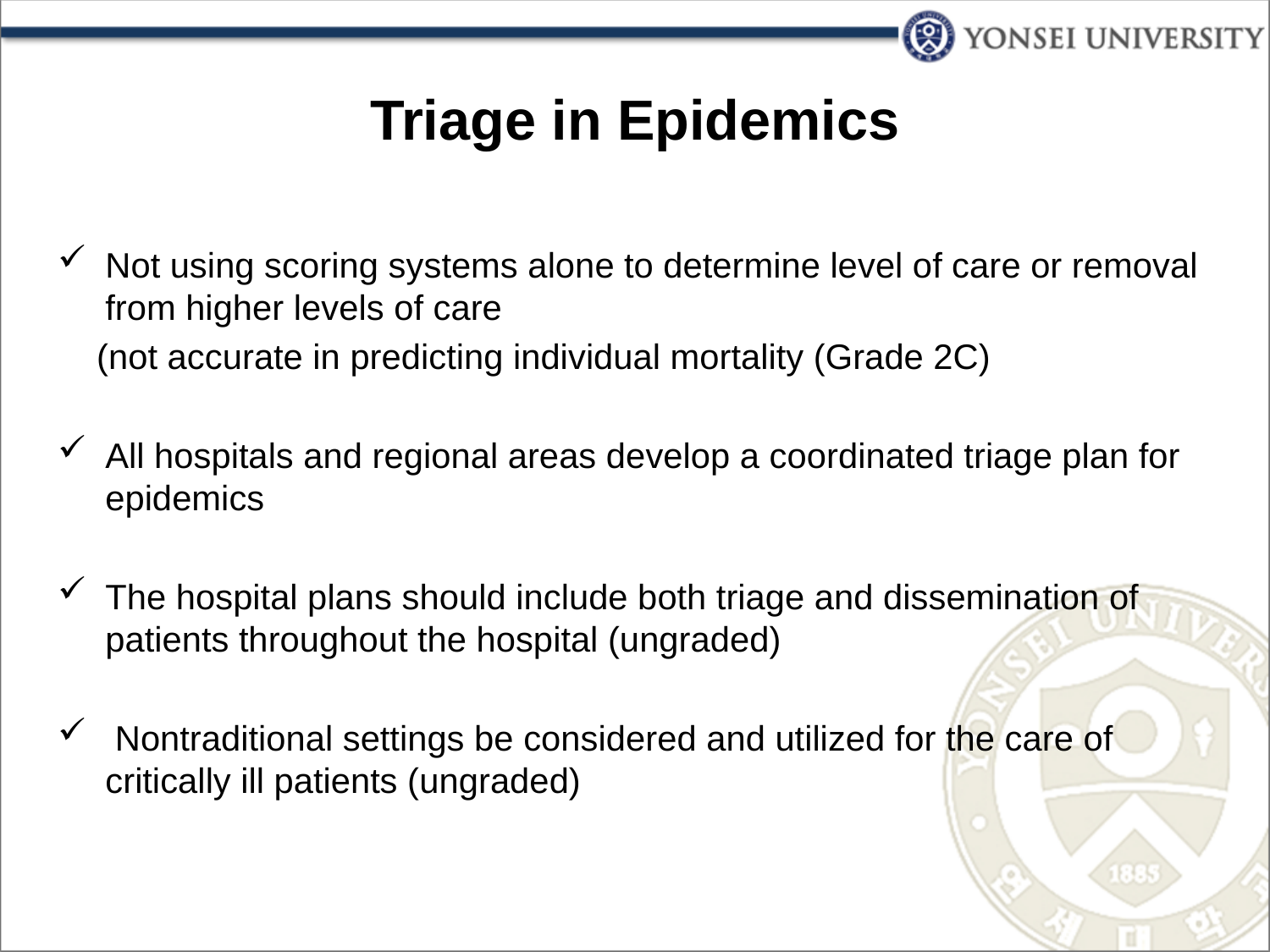

# Triage in Epidemics
Not using scoring systems alone to determine level of care or removal from higher levels of care
    (not accurate in predicting individual mortality (Grade 2C)

All hospitals and regional areas develop a coordinated triage plan for epidemics

The hospital plans should include both triage and dissemination of patients throughout the hospital (ungraded)

 Nontraditional settings be considered and utilized for the care of critically ill patients (ungraded)